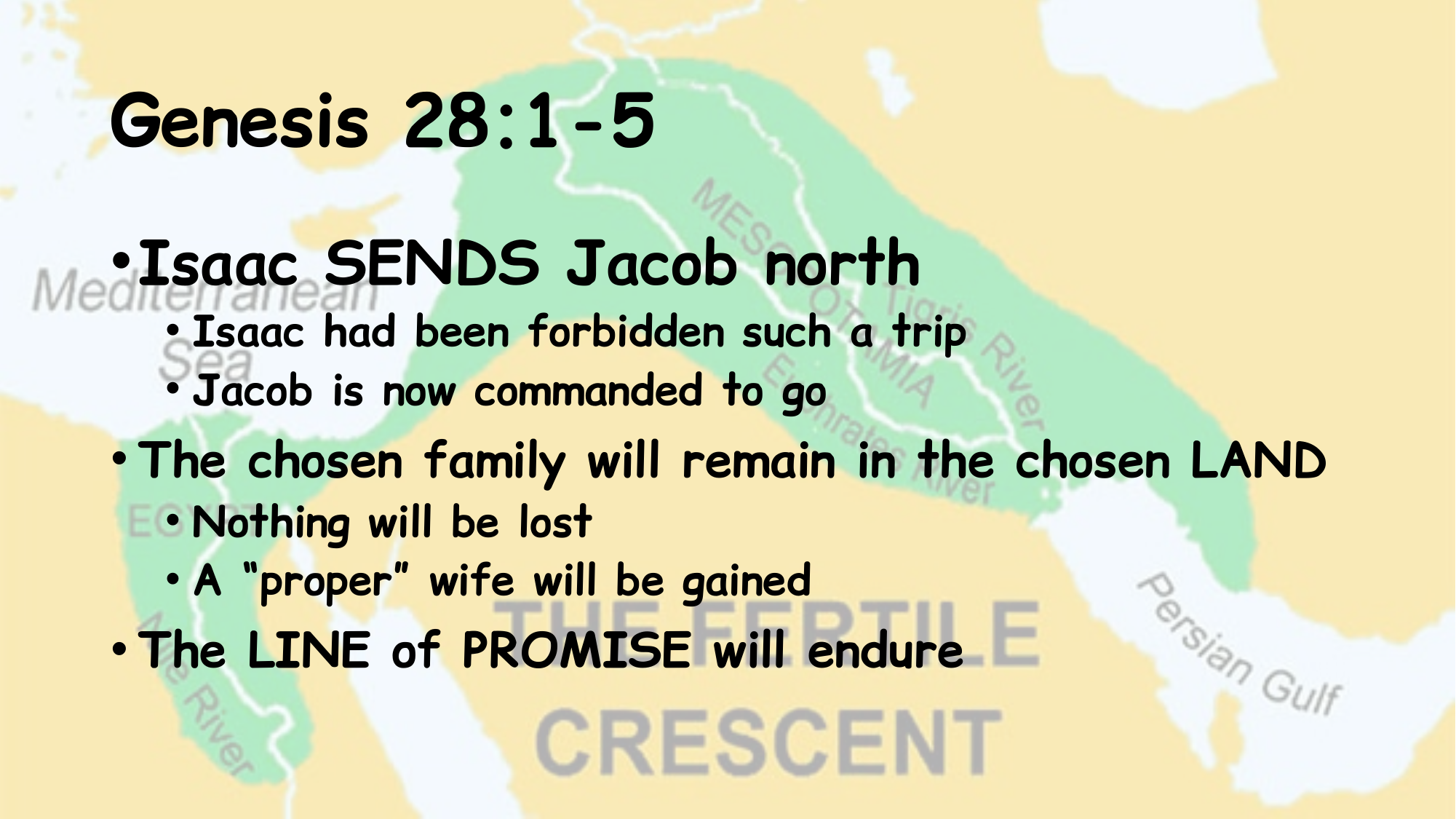

# Genesis 28:1-5
Isaac SENDS Jacob north
Isaac had been forbidden such a trip
Jacob is now commanded to go
The chosen family will remain in the chosen LAND
Nothing will be lost
A “proper” wife will be gained
The LINE of PROMISE will endure